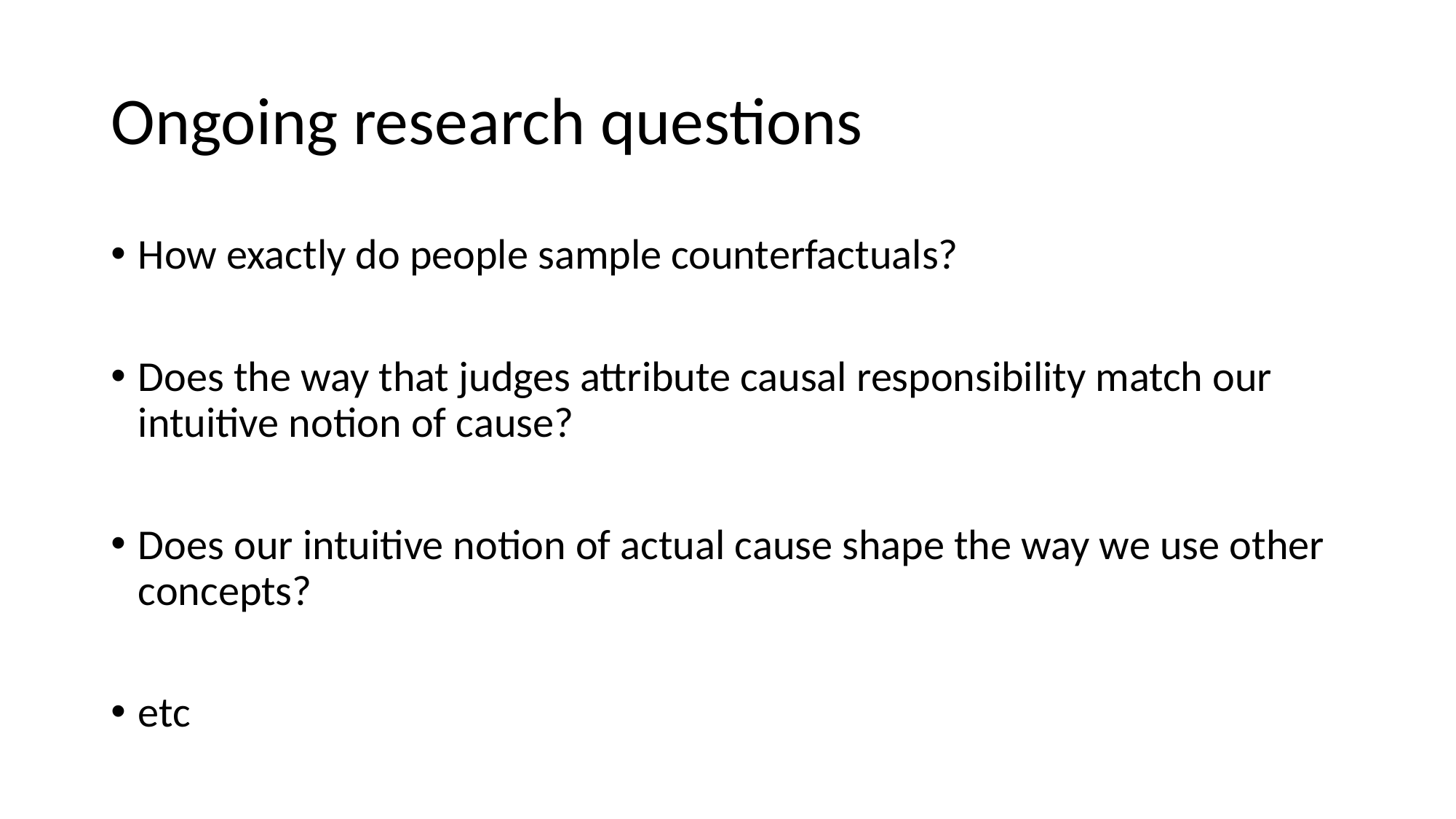

# Ongoing research questions
How exactly do people sample counterfactuals?

Does the way that judges attribute causal responsibility match our intuitive notion of cause?

Does our intuitive notion of actual cause shape the way we use other concepts?

etc